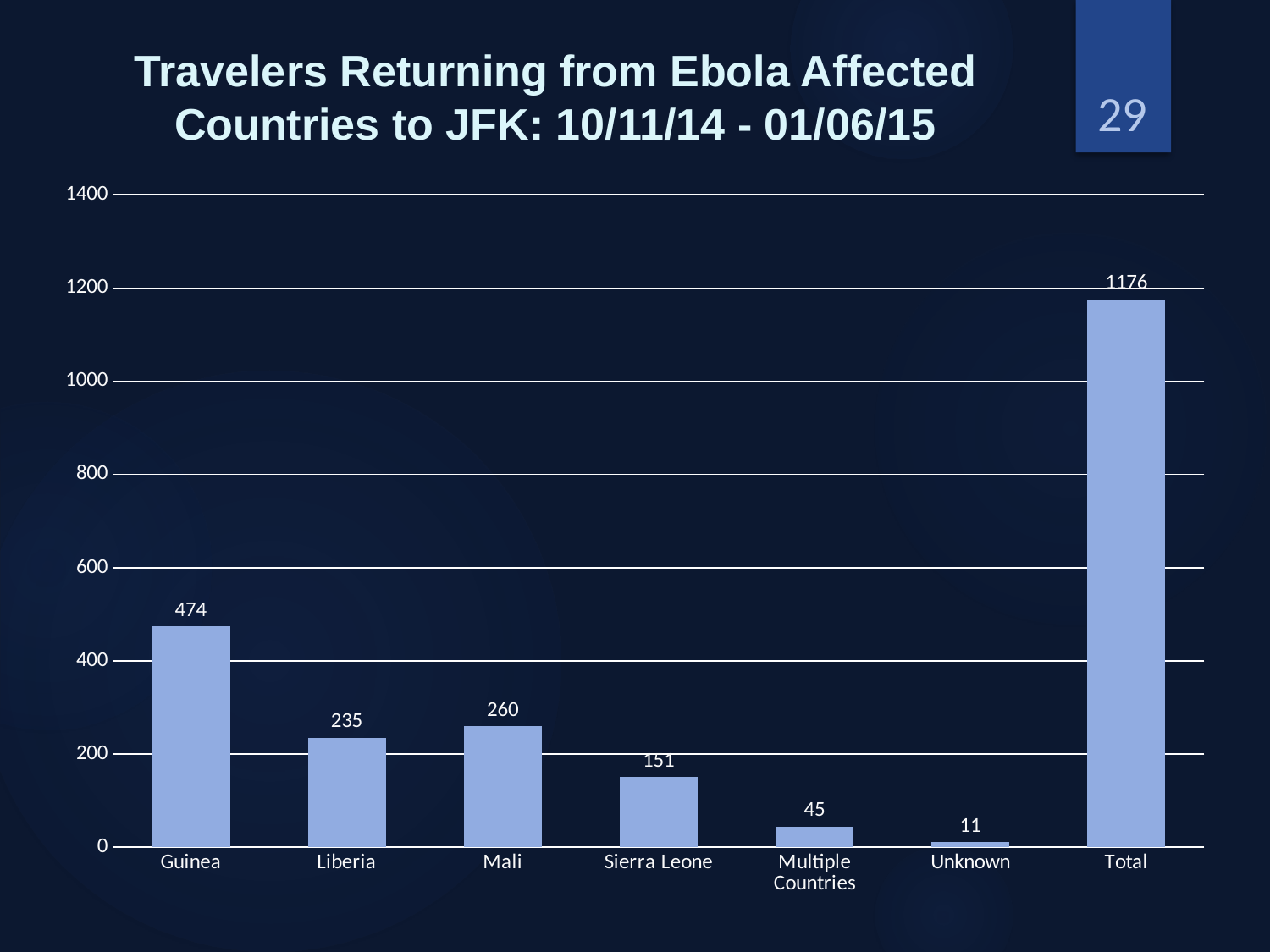

Travelers Returning from Ebola Affected Countries to JFK: 10/11/14 - 01/06/15
29

### Chart

| Category | Travelers |
|---|---|
| Guinea | 474.0 |
| Liberia | 235.0 |
| Mali | 260.0 |
| Sierra Leone | 151.0 |
| Multiple Countries | 45.0 |
| Unknown | 11.0 |
| Total | 1176.0 |